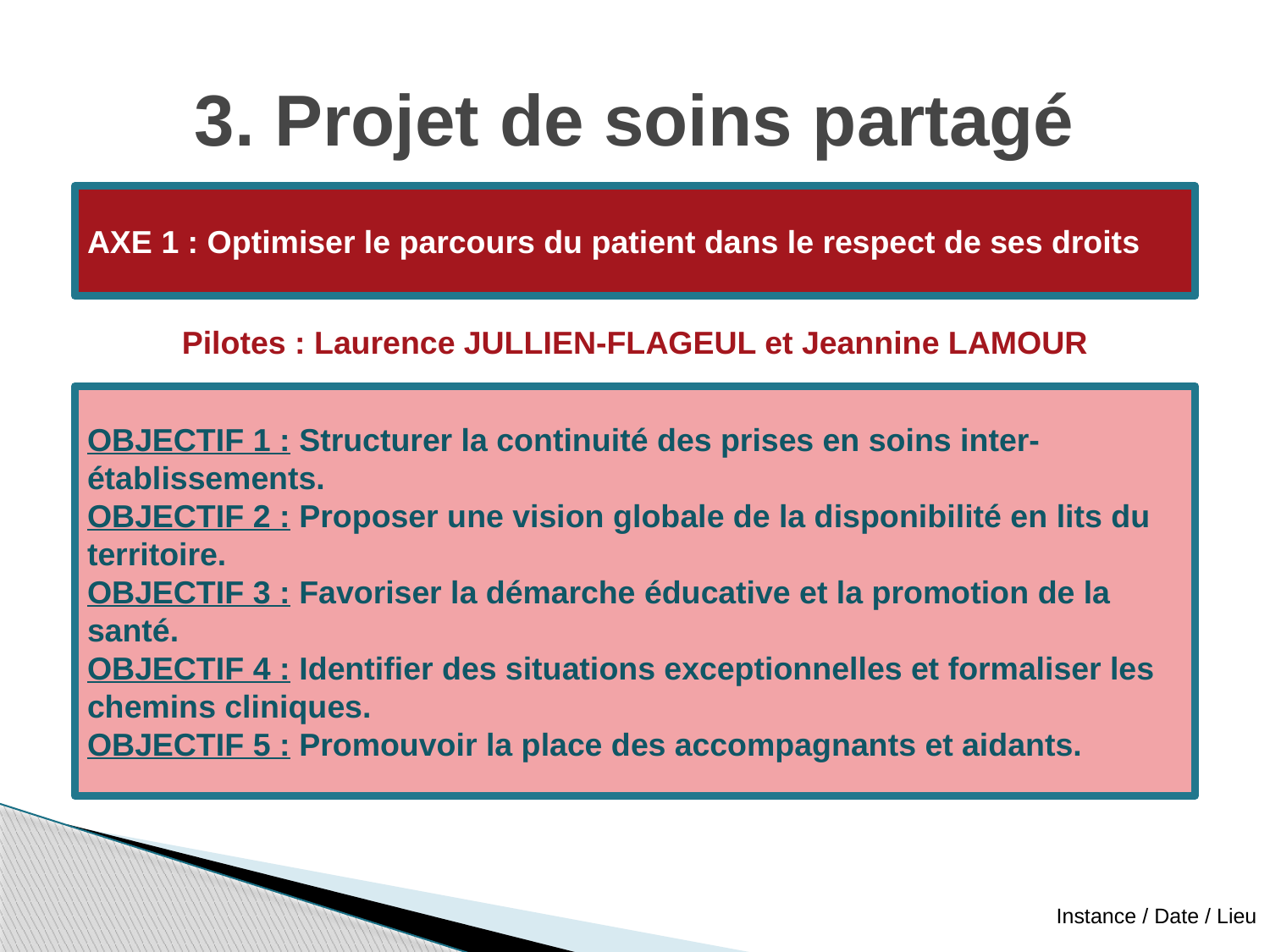

# 3. Projet de soins partagé
AXE 1 : Optimiser le parcours du patient dans le respect de ses droits
Pilotes : Laurence JULLIEN-FLAGEUL et Jeannine LAMOUR
OBJECTIF 1 : Structurer la continuité des prises en soins inter-établissements.
OBJECTIF 2 : Proposer une vision globale de la disponibilité en lits du territoire.
OBJECTIF 3 : Favoriser la démarche éducative et la promotion de la santé.
OBJECTIF 4 : Identifier des situations exceptionnelles et formaliser les chemins cliniques.
OBJECTIF 5 : Promouvoir la place des accompagnants et aidants.
Instance / Date / Lieu